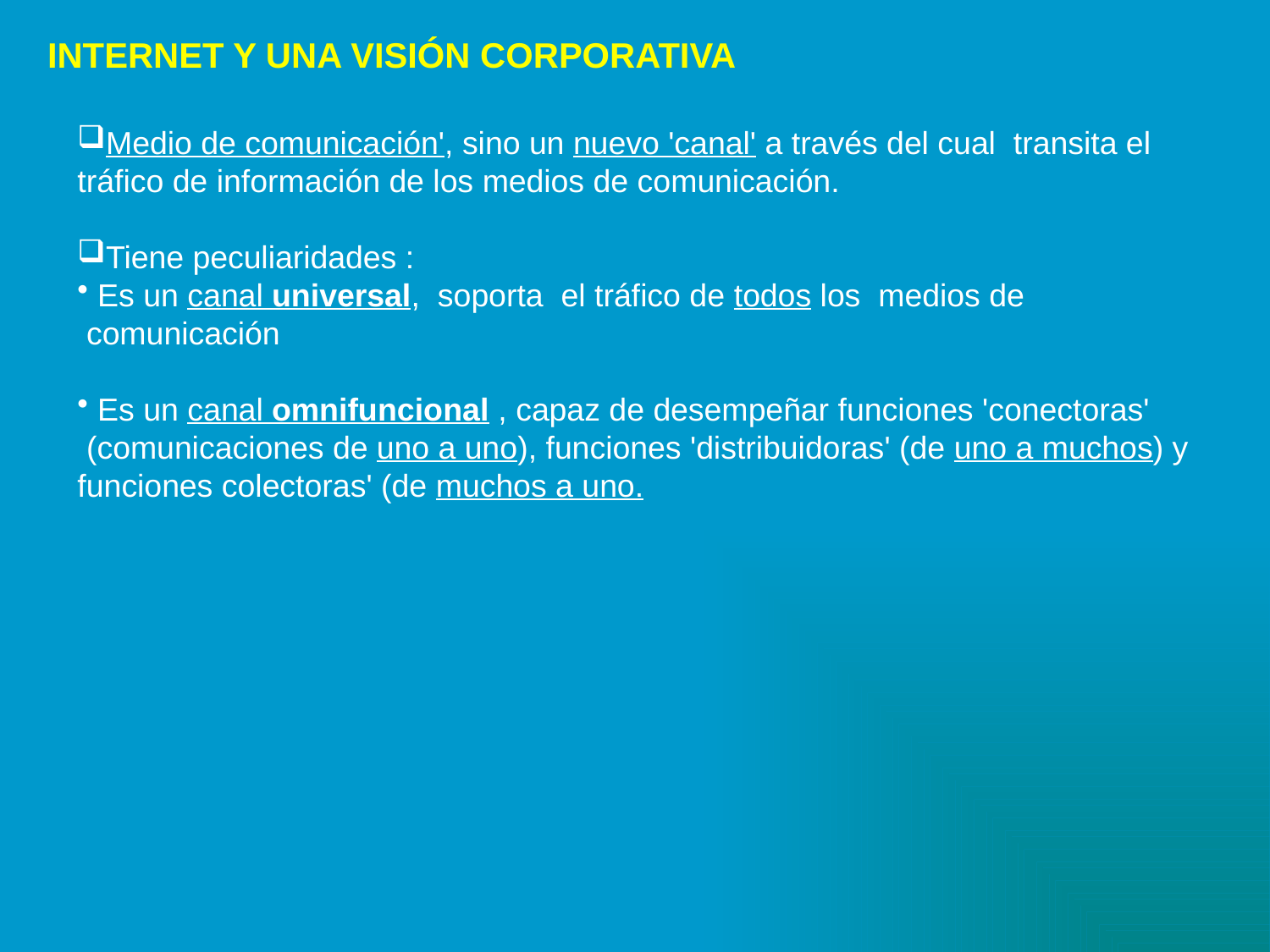

INTERNET Y UNA VISIÓN CORPORATIVA

Medio de comunicación', sino un nuevo 'canal' a través del cual  transita el tráfico de información de los medios de comunicación.

Tiene peculiaridades :
 Es un canal universal,  soporta  el tráfico de todos los  medios de
 comunicación

 Es un canal omnifuncional , capaz de desempeñar funciones 'conectoras'
 (comunicaciones de uno a uno), funciones 'distribuidoras' (de uno a muchos) y  funciones colectoras' (de muchos a uno.